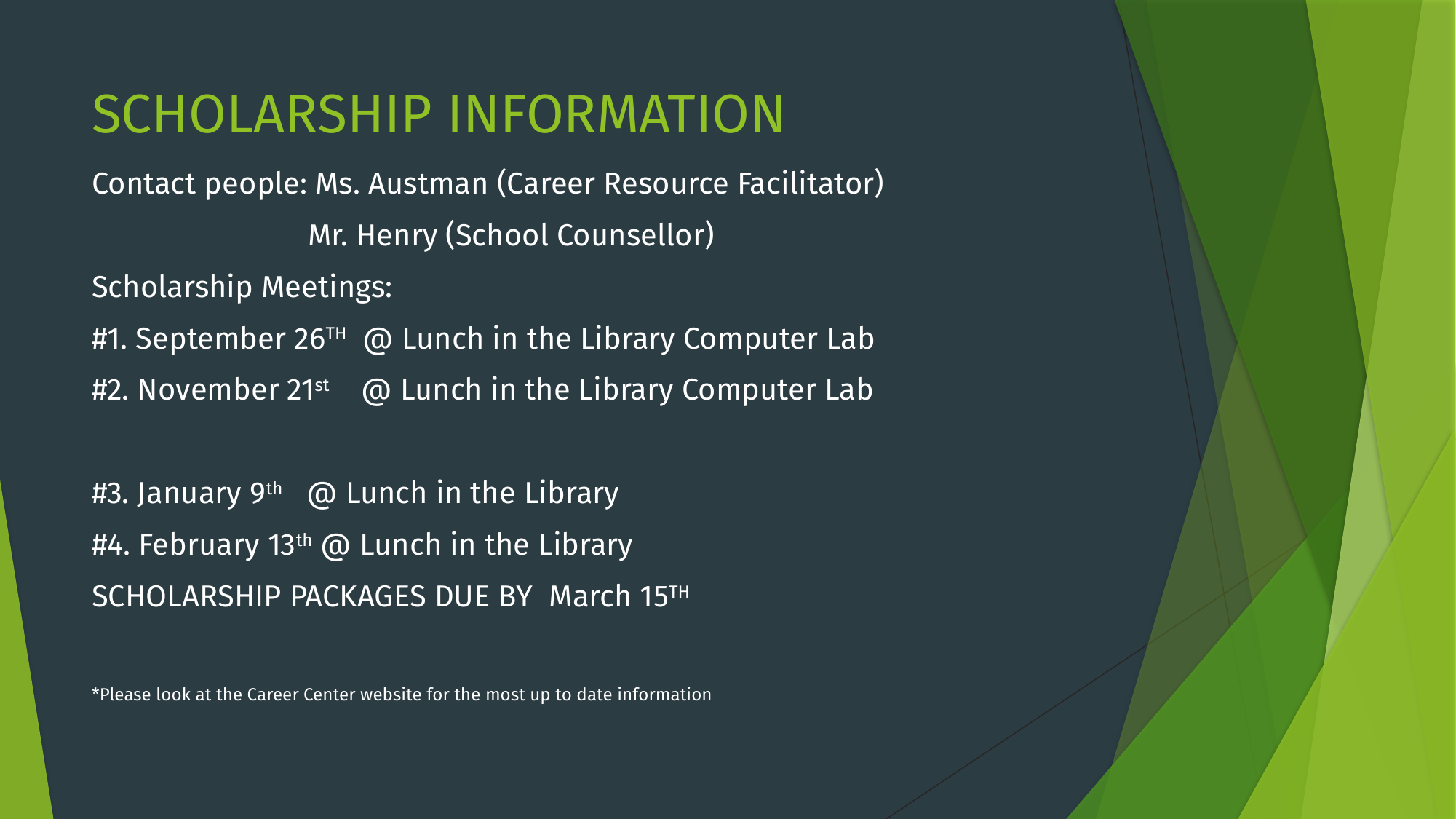

# SCHOLARSHIP INFORMATION
Contact people: Ms. Austman (Career Resource Facilitator)
                           Mr. Henry (School Counsellor)
Scholarship Meetings:
#1. September 26TH  @ Lunch in the Library Computer Lab
#2. November 21st    @ Lunch in the Library Computer Lab

#3. January 9th   @ Lunch in the Library
#4. February 13th @ Lunch in the Library
SCHOLARSHIP PACKAGES DUE BY  March 15TH

*Please look at the Career Center website for the most up to date information